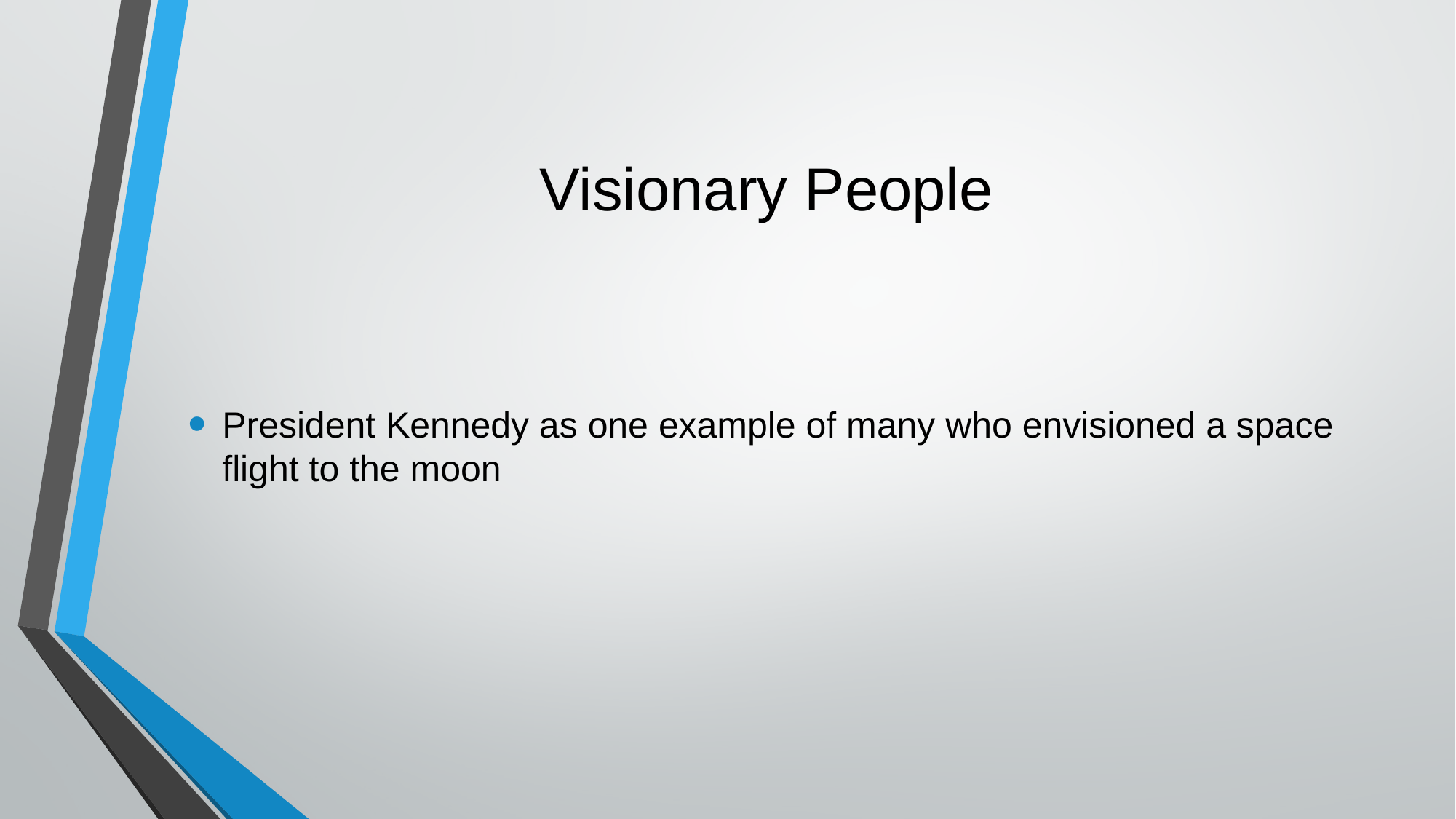

# Visionary People
President Kennedy as one example of many who envisioned a space flight to the moon